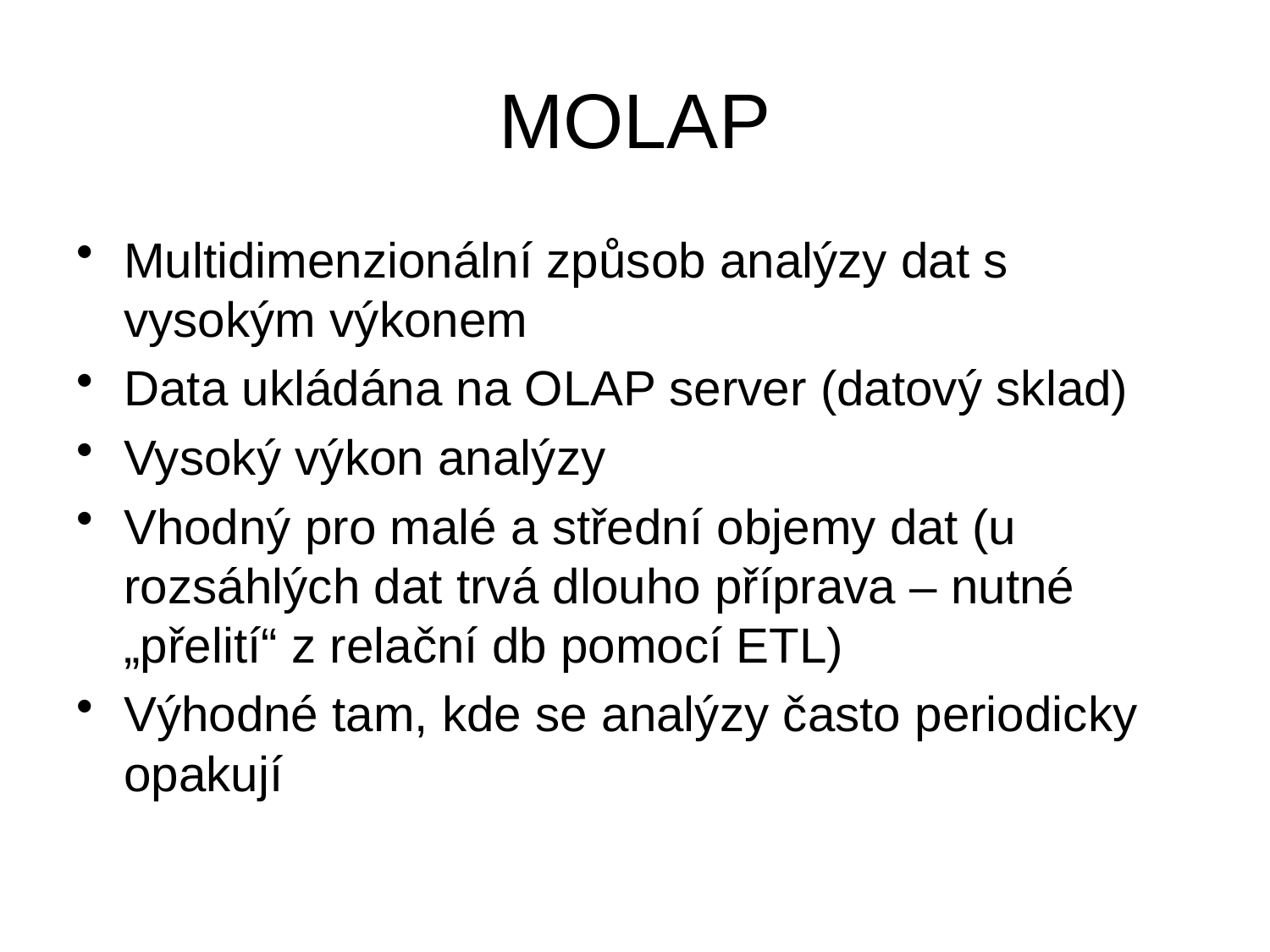

# MOLAP
Multidimenzionální způsob analýzy dat s vysokým výkonem
Data ukládána na OLAP server (datový sklad)
Vysoký výkon analýzy
Vhodný pro malé a střední objemy dat (u rozsáhlých dat trvá dlouho příprava – nutné „přelití“ z relační db pomocí ETL)
Výhodné tam, kde se analýzy často periodicky opakují